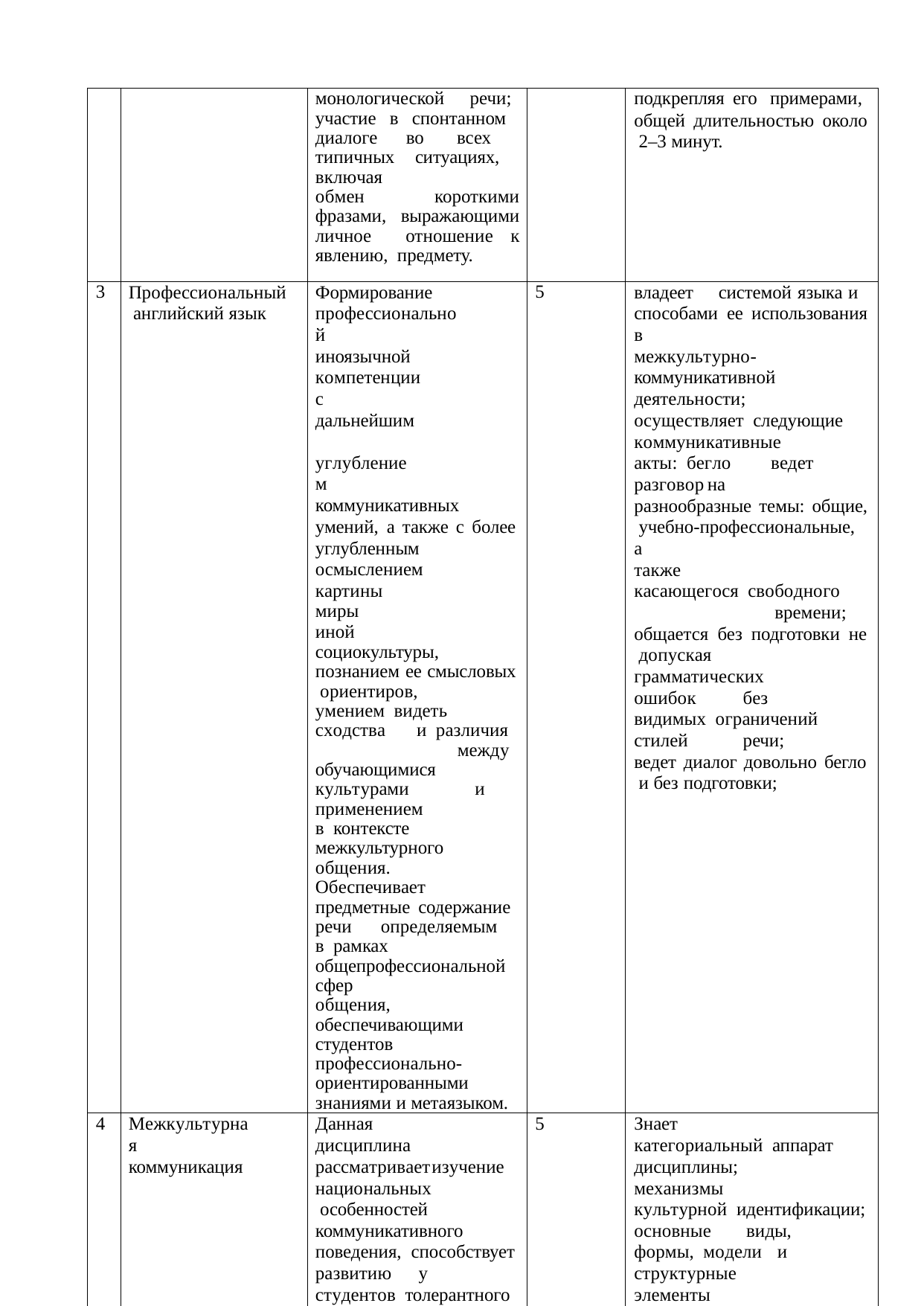

|  |  | монологической речи; участие в спонтанном диалоге во всех типичных ситуациях, включая обмен короткими фразами, выражающими личное отношение к явлению, предмету. |  | подкрепляя его примерами, общей длительностью около 2–3 минут. |
| --- | --- | --- | --- | --- |
| 3 | Профессиональный английский язык | Формирование профессиональной иноязычной компетенции с дальнейшим углублением коммуникативных умений, а также с более углубленным осмыслением картины миры иной социокультуры, познанием ее смысловых ориентиров, умением видеть сходства и различия между обучающимися культурами и применением в контексте межкультурного общения. Обеспечивает предметные содержание речи определяемым в рамках общепрофессиональной сфер общения, обеспечивающими студентов профессионально- ориентированными знаниями и метаязыком. | 5 | владеет системой языка и способами ее использования в межкультурно- коммуникативной деятельности; осуществляет следующие коммуникативные акты: бегло ведет разговор на разнообразные темы: общие, учебно-профессиональные, а также касающегося свободного времени; общается без подготовки не допуская грамматических ошибок без видимых ограничений стилей речи; ведет диалог довольно бегло и без подготовки; |
| 4 | Межкультурная коммуникация | Данная дисциплина рассматривает изучение национальных особенностей коммуникативного поведения, способствует развитию у студентов толерантного отношения к представителям других культур, знакомит студентов с особенностями межкультурного | 5 | Знает категориальный аппарат дисциплины; механизмы культурной идентификации; основные виды, формы, модели и структурные элементы межкультурной коммуникации; социокультурные закономерности и особенности межкультурного взаимодействия в |